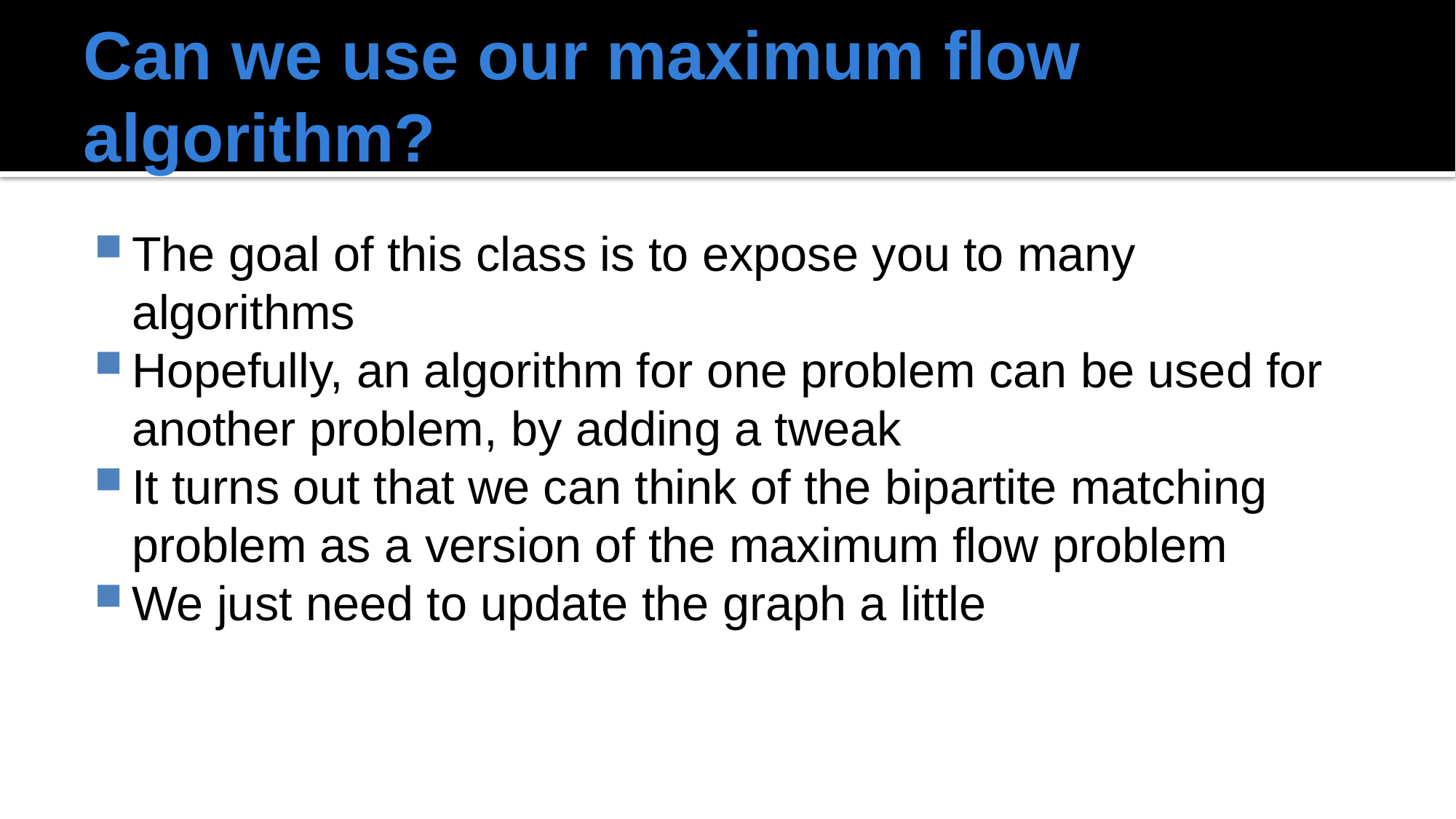

# Can we use our maximum flow algorithm?
The goal of this class is to expose you to many algorithms
Hopefully, an algorithm for one problem can be used for another problem, by adding a tweak
It turns out that we can think of the bipartite matching problem as a version of the maximum flow problem
We just need to update the graph a little